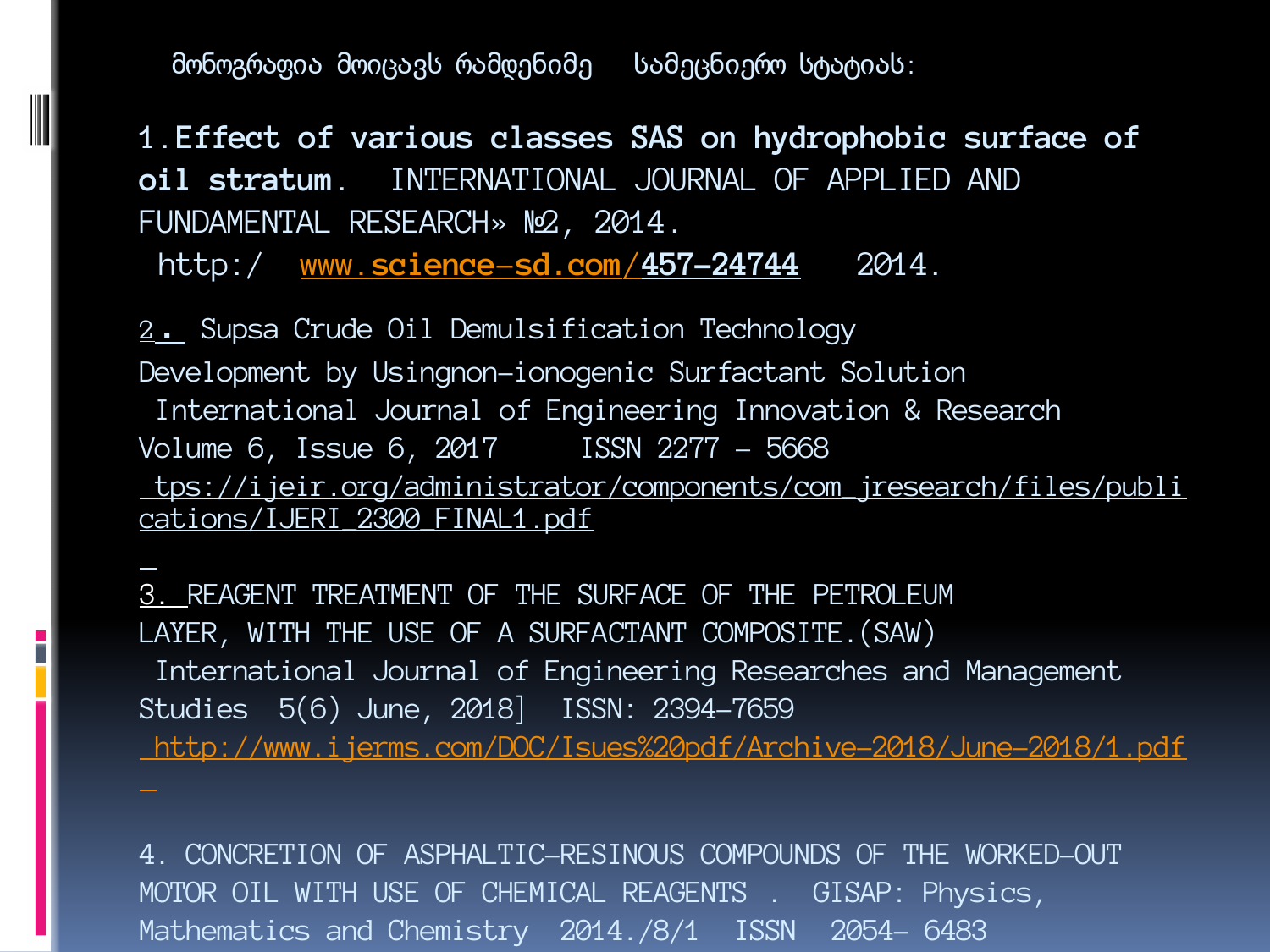

# მონოგრაფია მოიცავს რამდენიმე   სამეცნიერო სტატიას: 1.Effect of various classes SAS on hydrophobic surface of oil stratum.  INTERNATIONAL JOURNAL OF APPLIED AND FUNDAMENTAL RESEARCH» №2, 2014. http:/  www.science-sd.com/457-24744   2014. 2. Supsa Crude Oil Demulsification Technology Development by Usingnon-ionogenic Surfactant Solution International Journal of Engineering Innovation & Research Volume 6, Issue 6, 2017     ISSN 2277 – 5668  tps://ijeir.org/administrator/components/com_jresearch/files/publications/IJERI_2300_FINAL1.pdf 3. REAGENT TREATMENT OF THE SURFACE OF THE ­PETROLEUM LAYER, WITH THE USE OF A SURFA­CTANT COMPOSITE.(SAW) International Journal of Engineering Researches and Management Studies  5(6) June, 2018]  ISSN: 2394-7659 http://www.ijerms.com/DOC/Isues%20pdf/Archive-2018/June-2018/1.pdf 4. CONCRETION OF ASPHALTIC-RESINOUS COMPOUNDS OF THE WORKED-OUT MOTOR OIL WITH USE OF CHEMICAL REAGENTS .  GISAP: Physics, Mathematics and Chemistry  2014./8/1  ISSN  2054- 6483 https://journals.gisap.eu/index.php/Physchemath/article/view/555